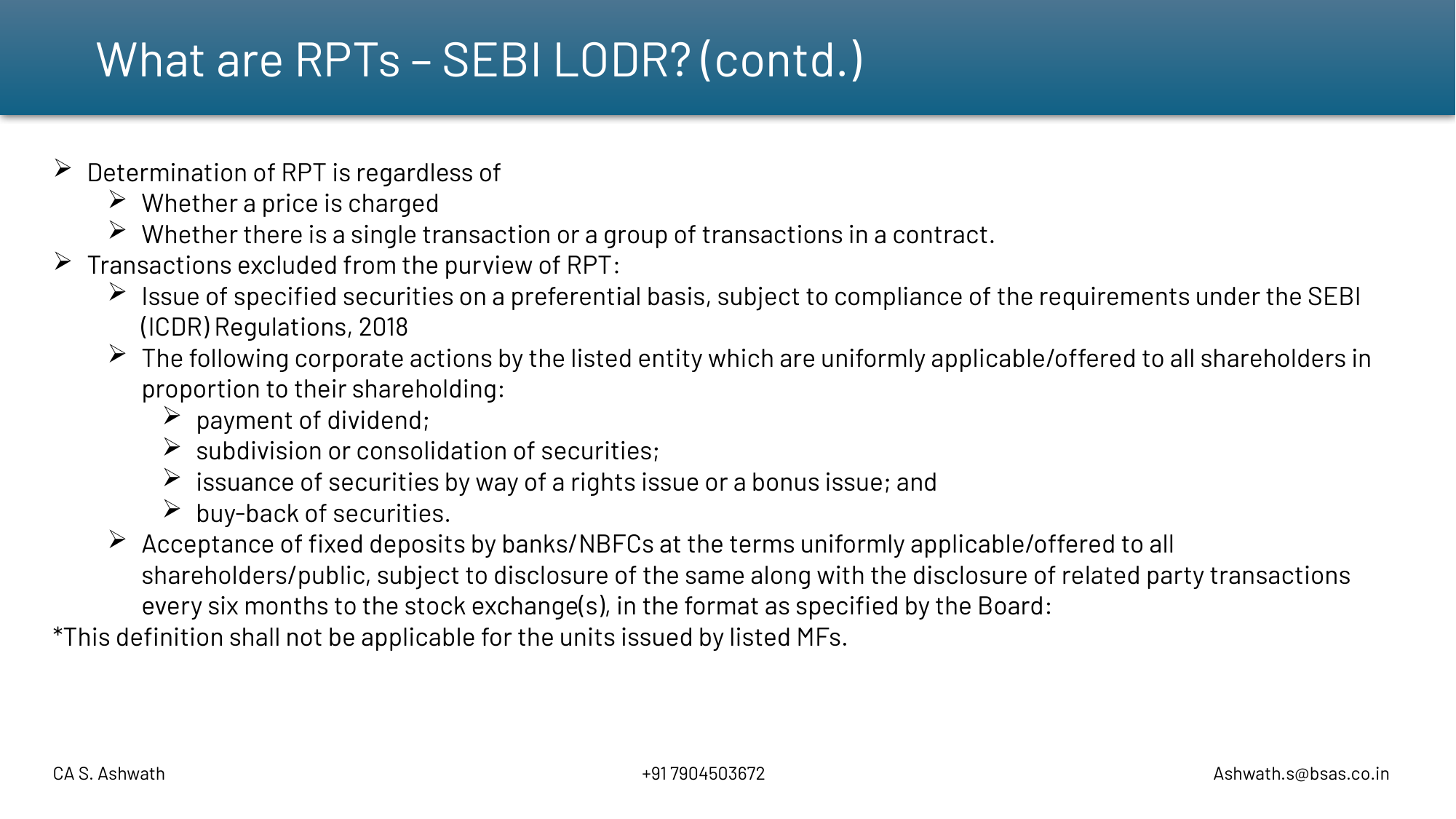

What are RPTs – SEBI LODR? (contd.)
Determination of RPT is regardless of
Whether a price is charged
Whether there is a single transaction or a group of transactions in a contract.
Transactions excluded from the purview of RPT:
Issue of specified securities on a preferential basis, subject to compliance of the requirements under the SEBI (ICDR) Regulations, 2018
The following corporate actions by the listed entity which are uniformly applicable/offered to all shareholders in proportion to their shareholding:
payment of dividend;
subdivision or consolidation of securities;
issuance of securities by way of a rights issue or a bonus issue; and
buy-back of securities.
Acceptance of fixed deposits by banks/NBFCs at the terms uniformly applicable/offered to all shareholders/public, subject to disclosure of the same along with the disclosure of related party transactions every six months to the stock exchange(s), in the format as specified by the Board:
*This definition shall not be applicable for the units issued by listed MFs.
CA S. Ashwath				            +91 7904503672				                   Ashwath.s@bsas.co.in